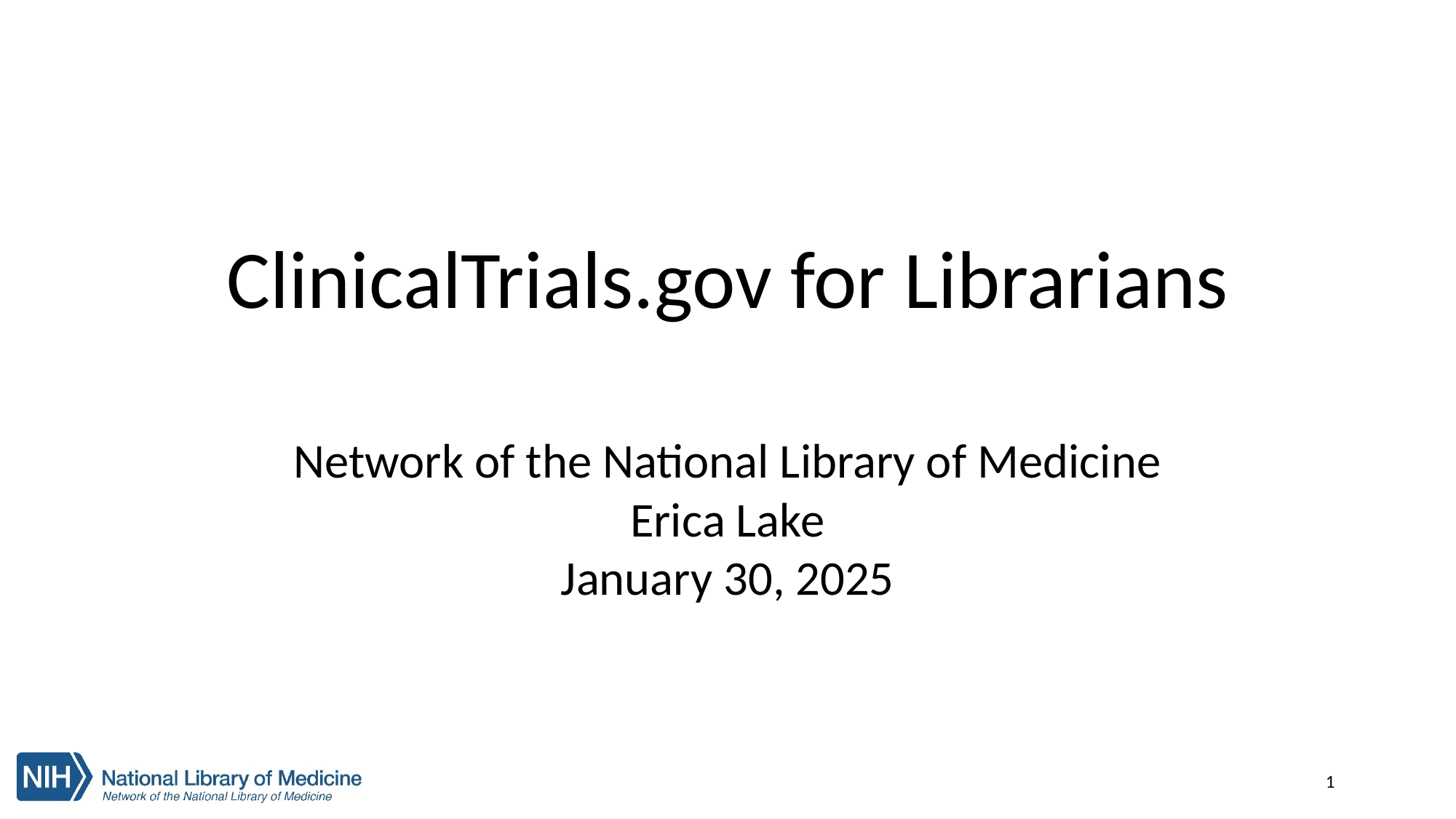

# ClinicalTrials.gov for Librarians
Network of the National Library of Medicine
Erica Lake
January 30, 2025

11